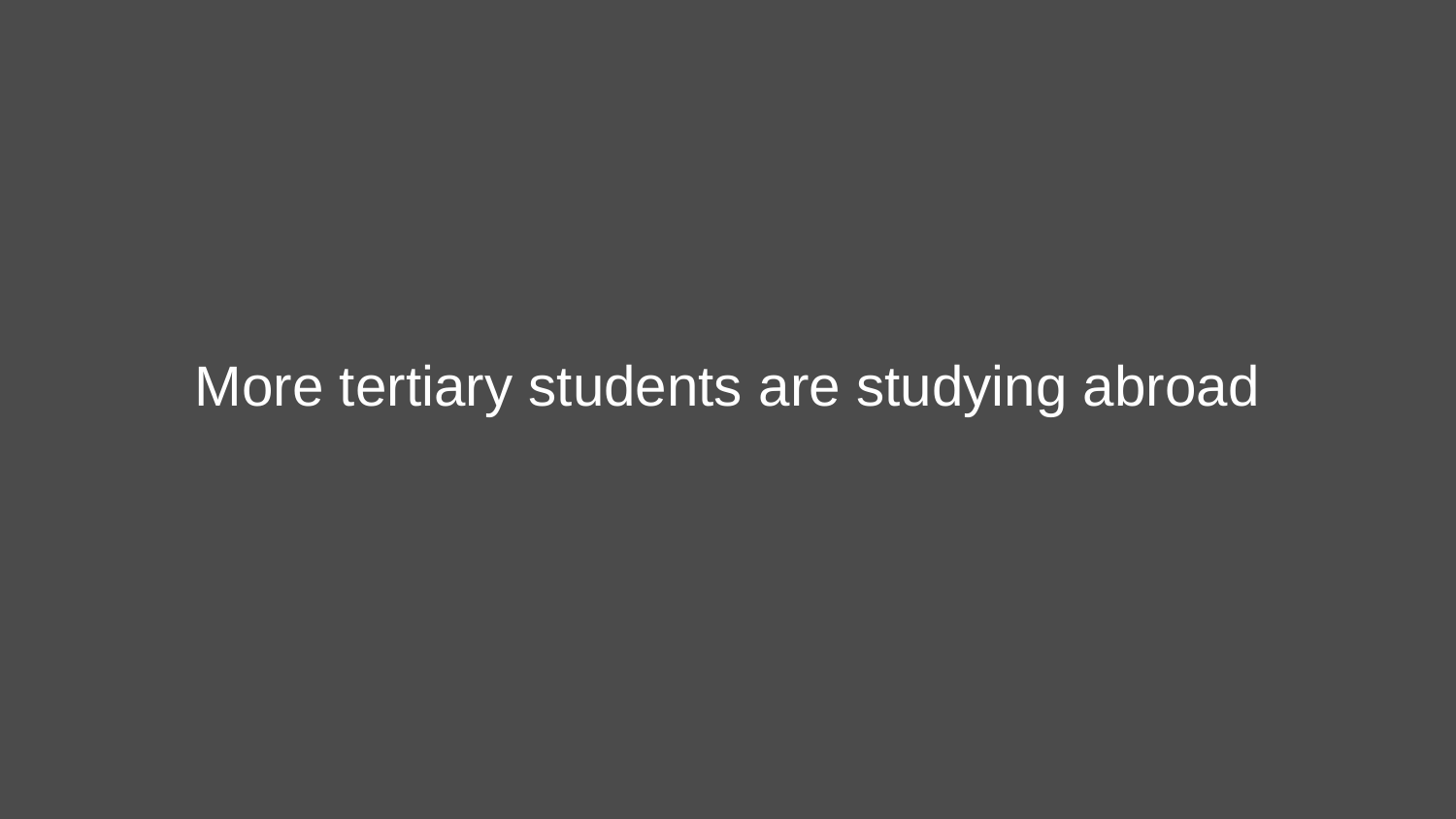

# More tertiary students are studying abroad